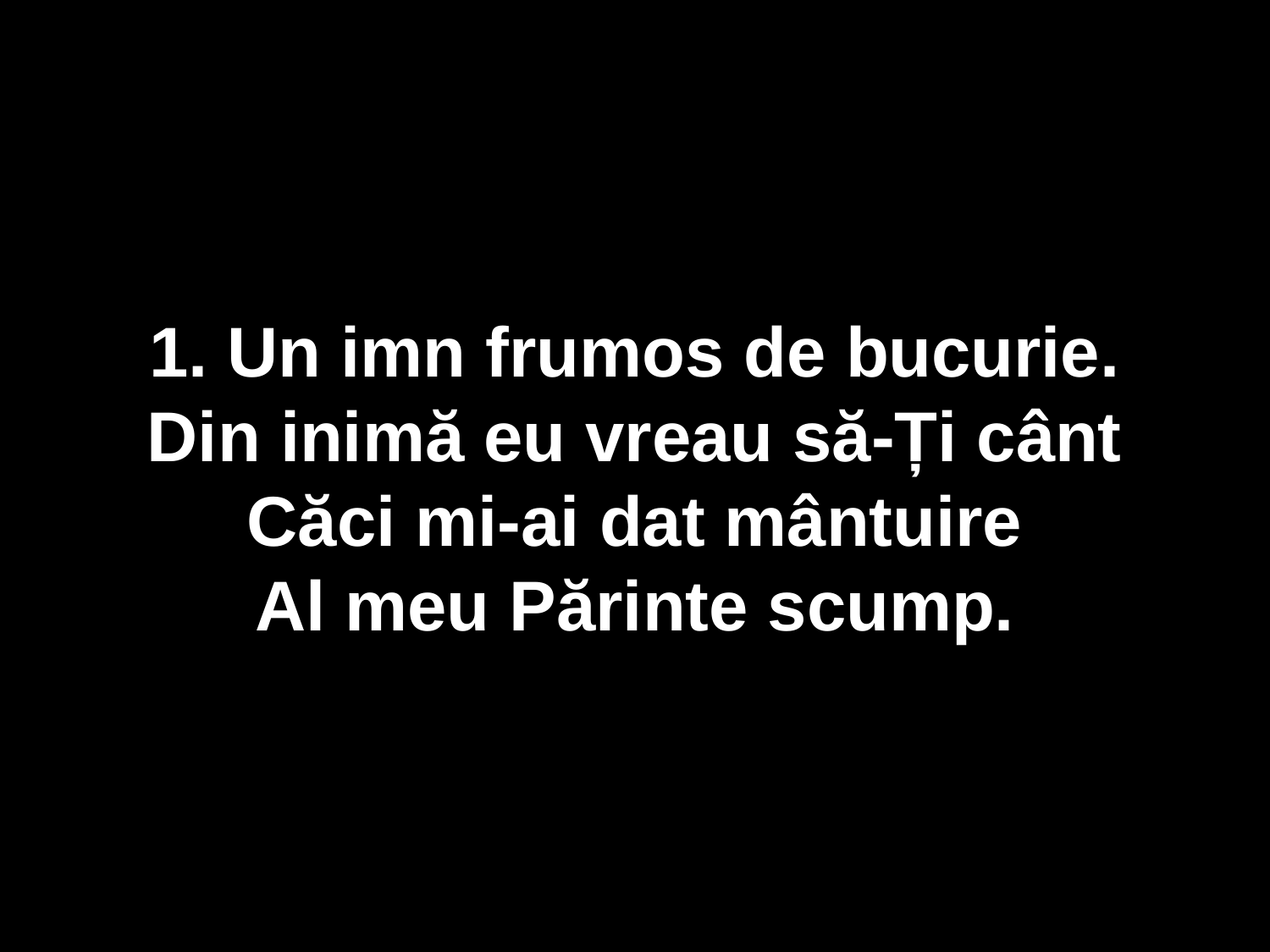

1. Un imn frumos de bucurie.
Din inimă eu vreau să-Ți cânt
Căci mi-ai dat mântuire
Al meu Părinte scump.